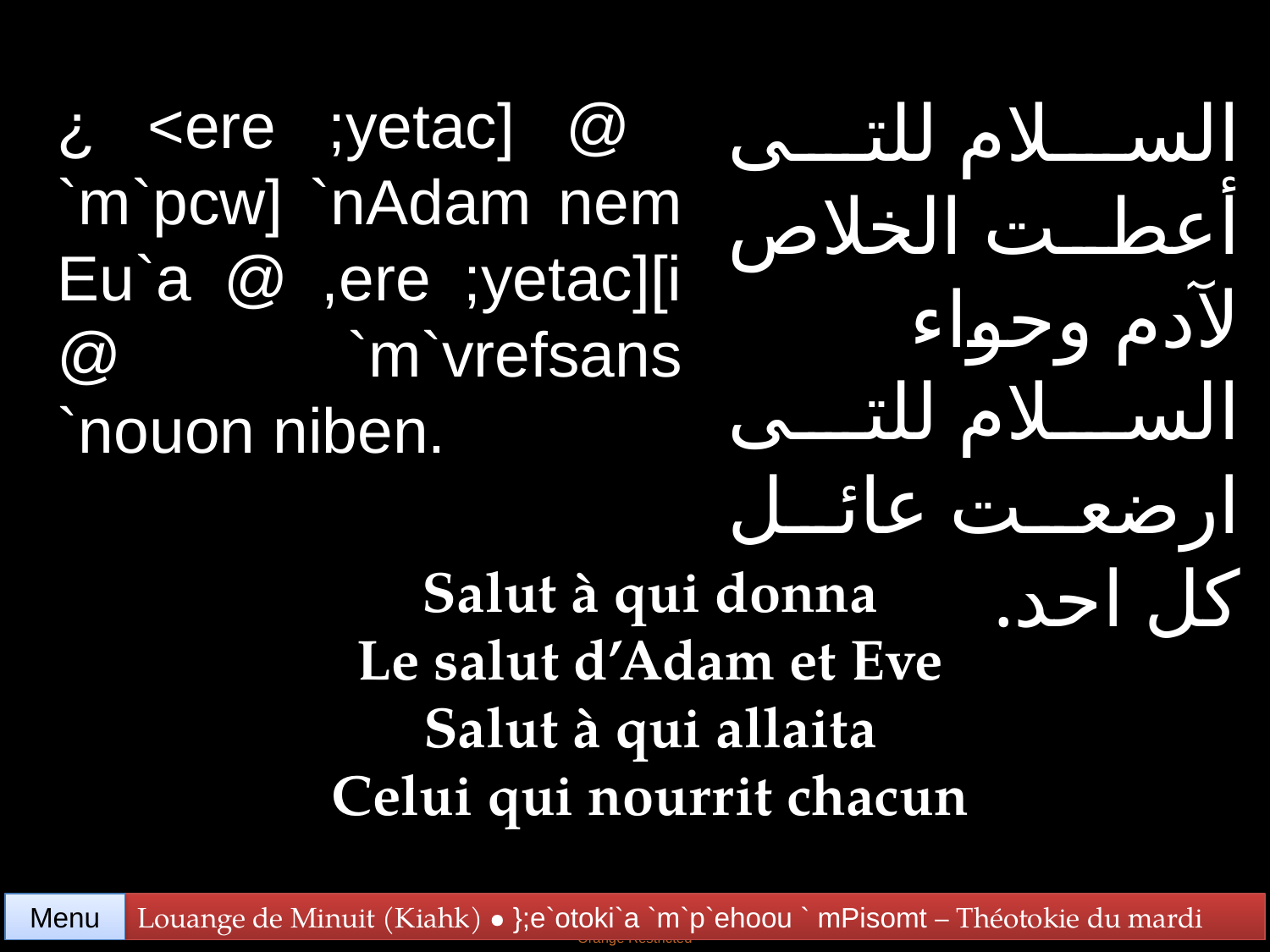

السلام للتى أعطت الخلاص لآدم وحواء السلام للتى ارضعت عائل كل احد.
¿ <ere ;yetac] @  `m`pcw] `nAdam nem Eu`a @ ,ere ;yetac][i @ `m`vrefsans `nouon niben.

Salut à qui donna
Le salut d’Adam et Eve
Salut à qui allaita
Celui qui nourrit chacun
Menu
Louange de Minuit (Kiahk) • };e`otoki`a `m`p`ehoou ` mPisomt – Théotokie du mardi